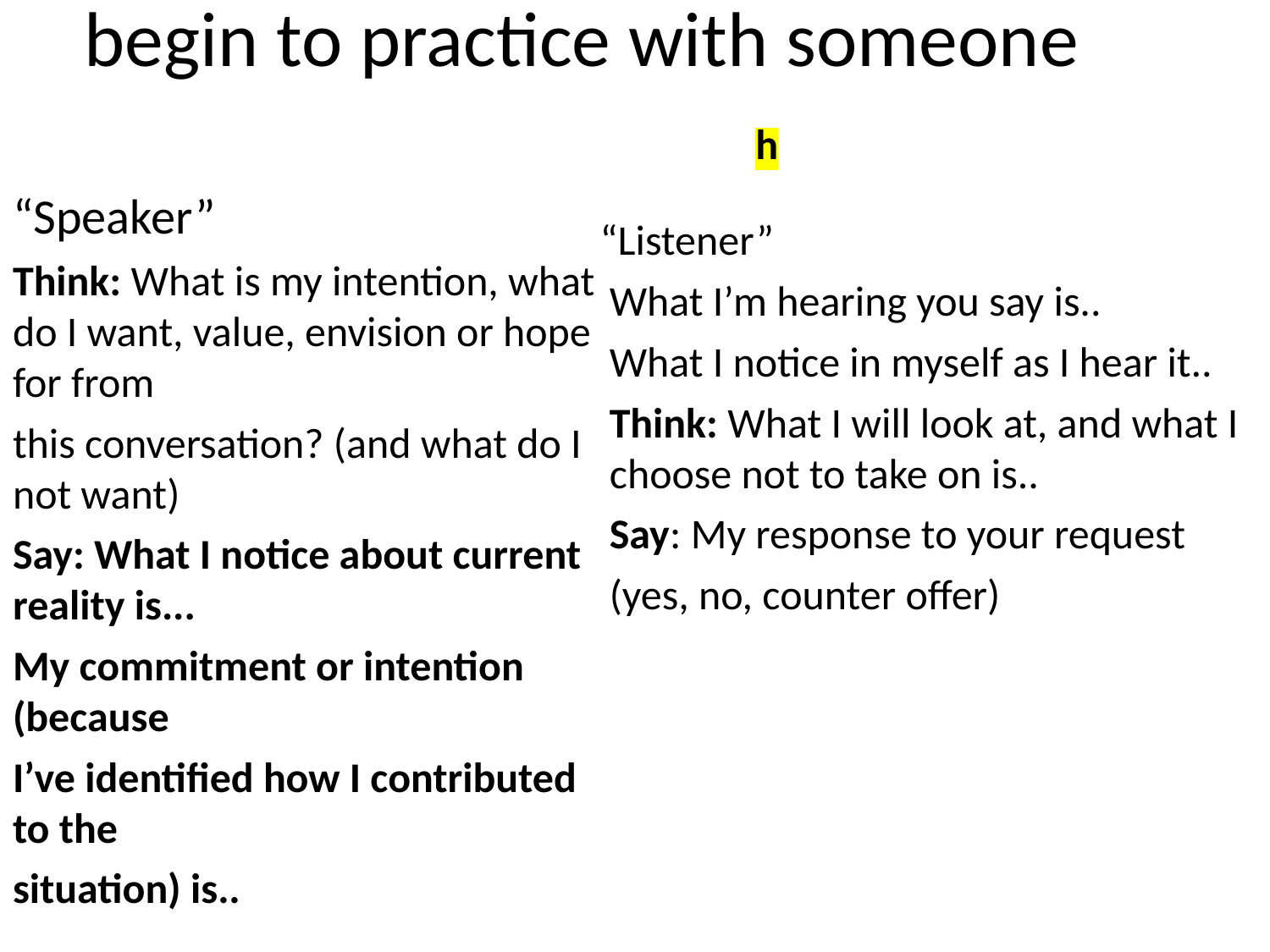

# begin to practice with someone                      h

“Speaker”
Think: What is my intention, what do I want, value, envision or hope for from
this conversation? (and what do I not want)
Say: What I notice about current reality is...
My commitment or intention (because
I’ve identified how I contributed to the
situation) is..

“Listener”
 What I’m hearing you say is..
 What I notice in myself as I hear it..
 Think: What I will look at, and what I  choose not to take on is..
 Say: My response to your request
 (yes, no, counter offer)